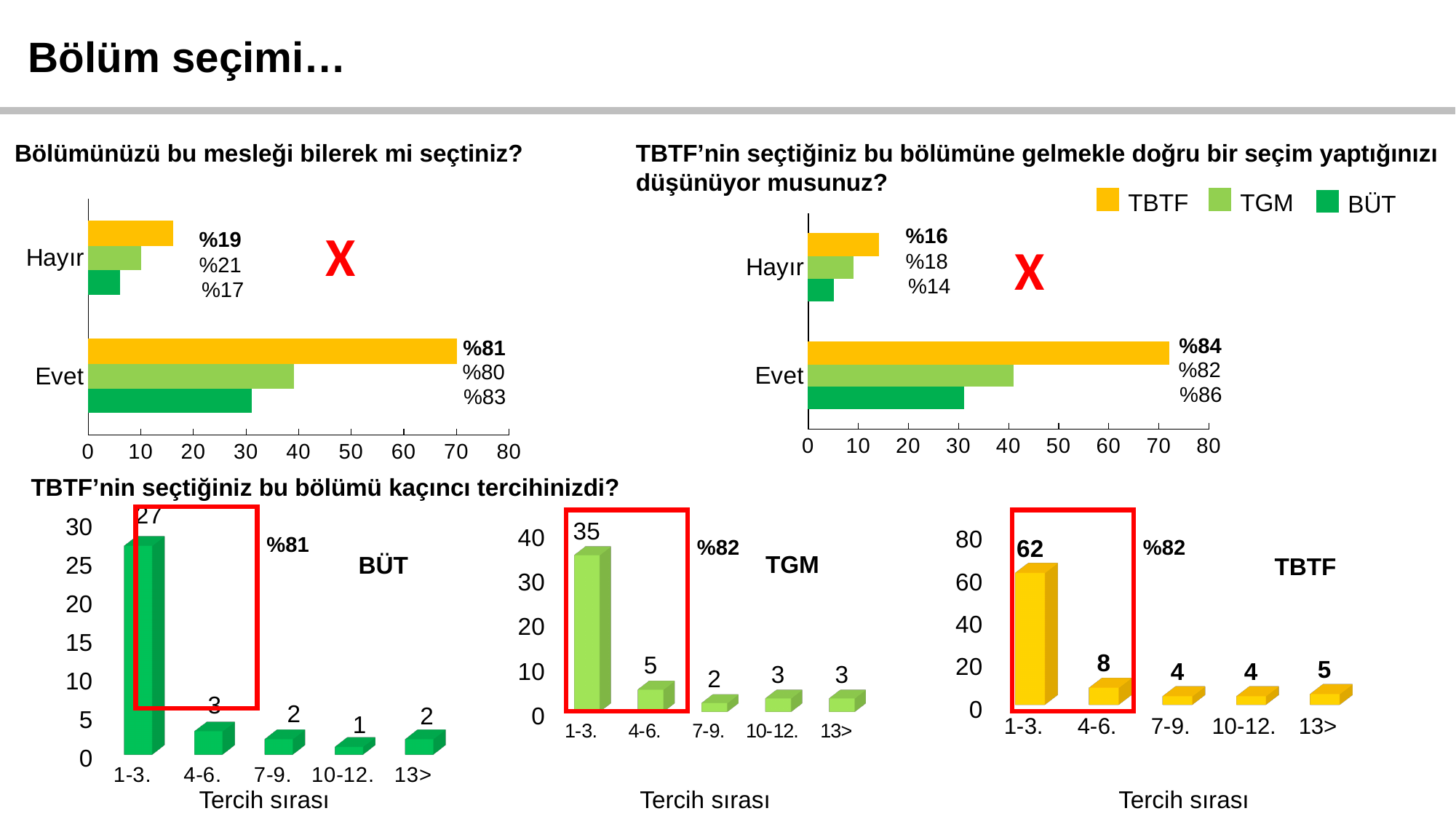

Bölüm seçimi…
TBTF’nin seçtiğiniz bu bölümüne gelmekle doğru bir seçim yaptığınızı düşünüyor musunuz?
Bölümünüzü bu mesleği bilerek mi seçtiniz?
TBTF
TGM
BÜT

### Chart

| Category | BUT | TGM | TBTF |
|---|---|---|---|
| Evet | 31.0 | 39.0 | 70.0 |
| Hayır | 6.0 | 10.0 | 16.0 |

### Chart

| Category | BUT | TGM | TBTF |
|---|---|---|---|
| Evet | 31.0 | 41.0 | 72.0 |
| Hayır | 5.0 | 9.0 | 14.0 |
X
%16
%19
X
%18
%21
%14
%17
%84
%81
%82
%80
%86
%83
TBTF’nin seçtiğiniz bu bölümü kaçıncı tercihinizdi?

[unsupported chart]

[unsupported chart]

[unsupported chart]

%81
%82
%82
TGM
BÜT
TBTF
Tercih sırası
Tercih sırası
Tercih sırası